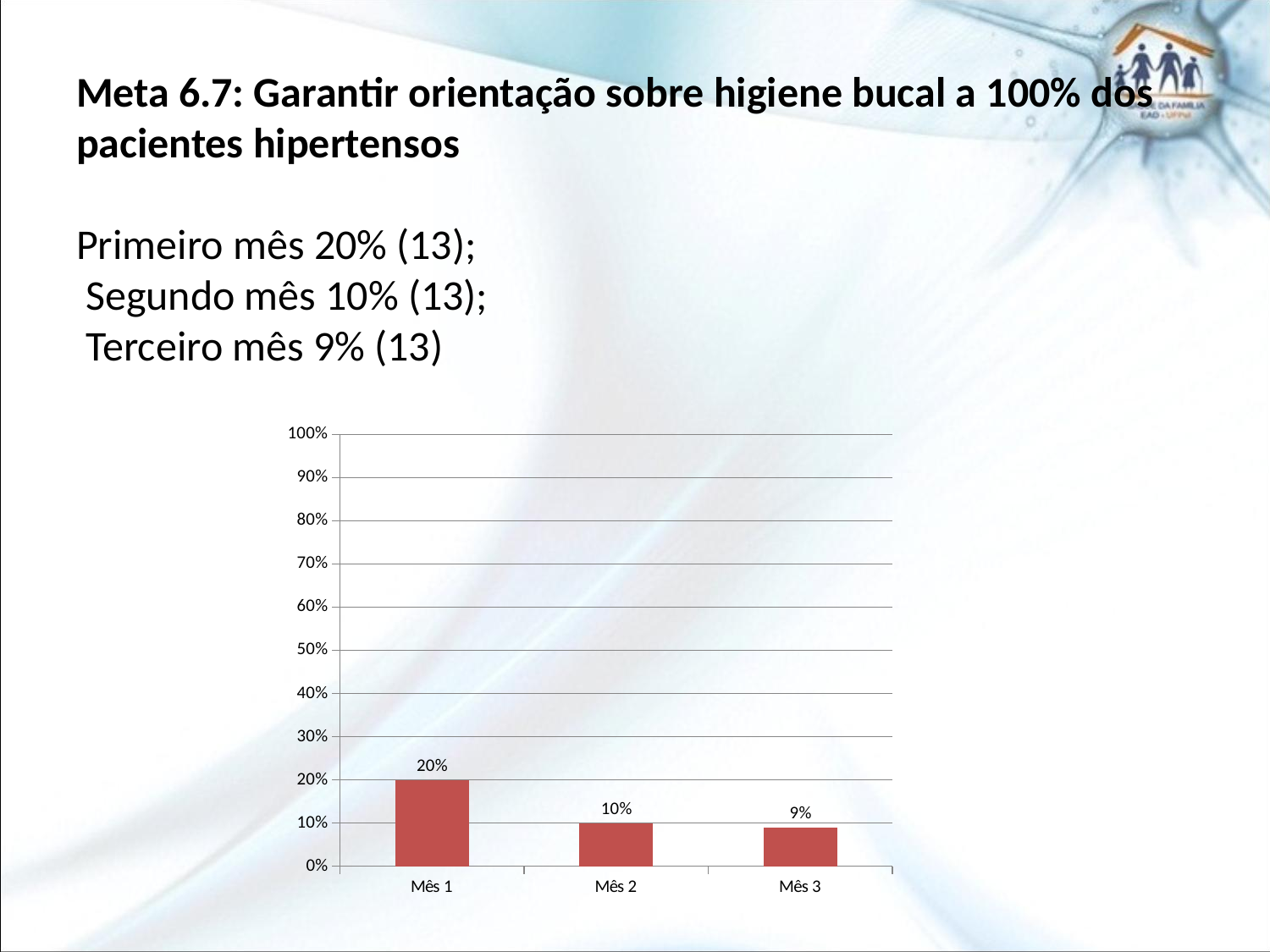

# Meta 6.7: Garantir orientação sobre higiene bucal a 100% dos pacientes hipertensos Primeiro mês 20% (13); Segundo mês 10% (13); Terceiro mês 9% (13)

### Chart

| Category |  |
|---|---|
| Mês 1 | 0.2 |
| Mês 2 | 0.1 |
| Mês 3 | 0.09 |